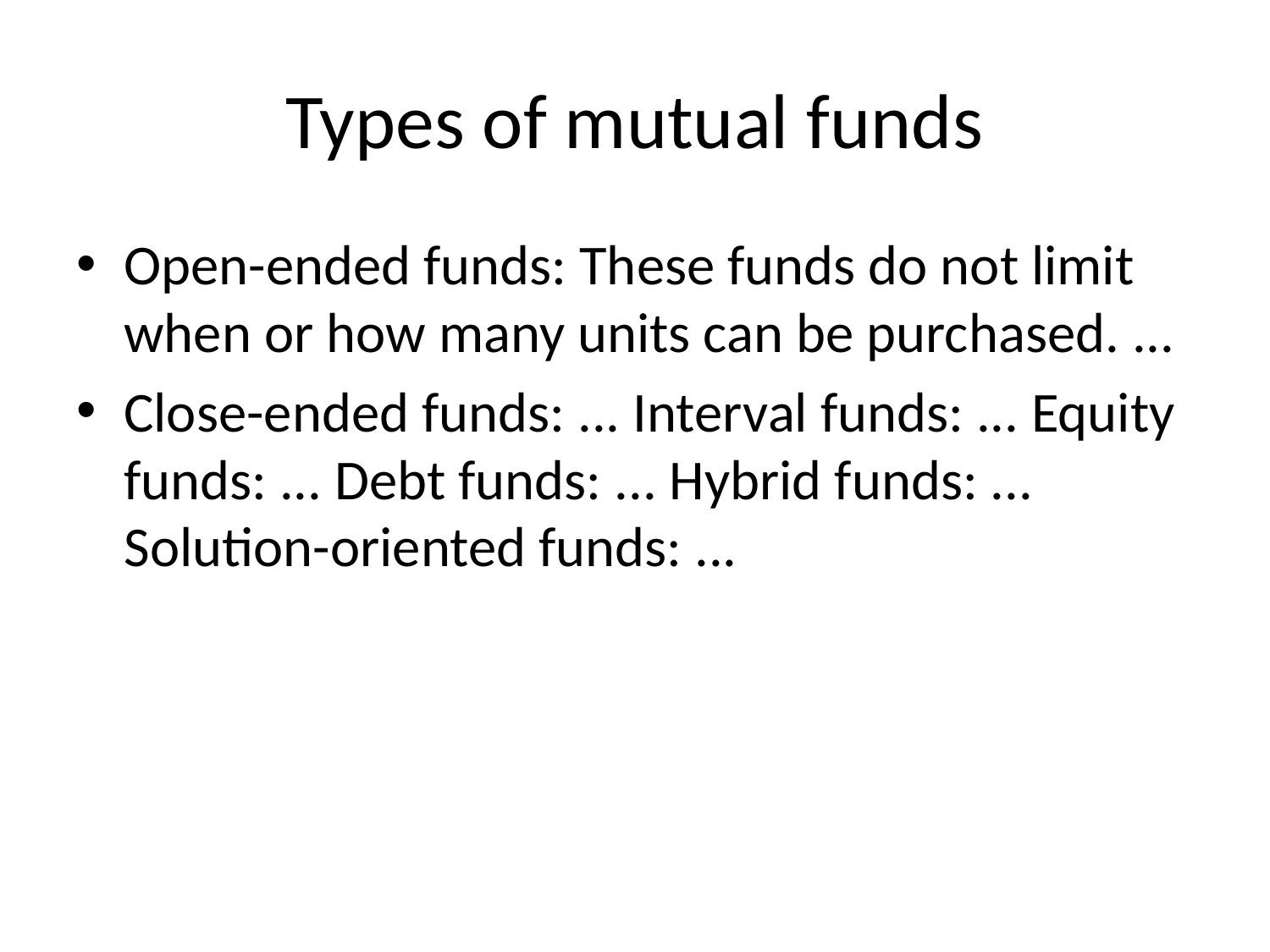

# Types of mutual funds
Open-ended funds: These funds do not limit when or how many units can be purchased. ...
Close-ended funds: ... Interval funds: ... Equity funds: ... Debt funds: ... Hybrid funds: ... Solution-oriented funds: ...